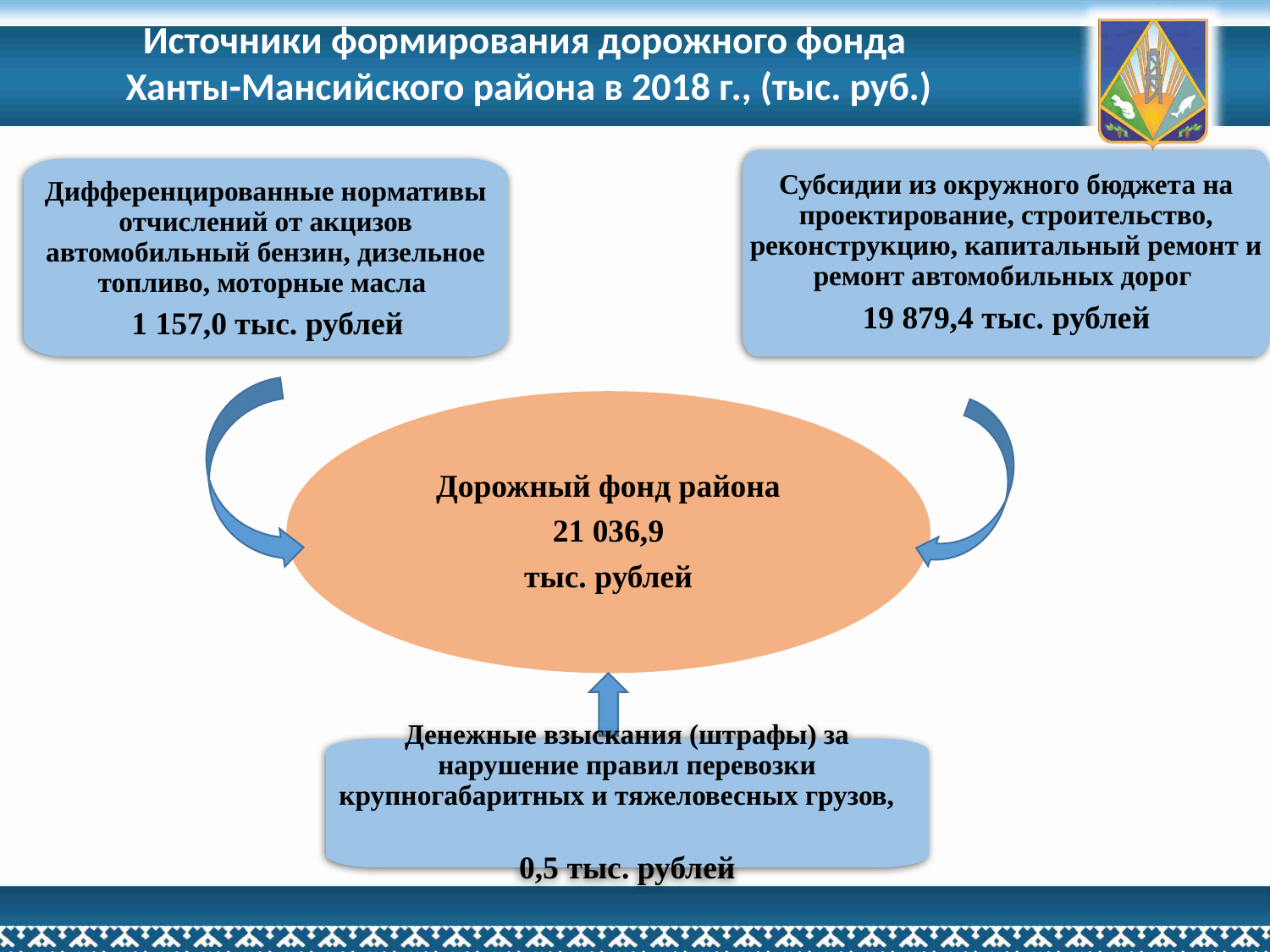

Источники формирования дорожного фонда
Ханты-Мансийского района в 2018 г., (тыс. руб.)

Субсидии из окружного бюджета на проектирование, строительство, реконструкцию, капитальный ремонт и ремонт автомобильных дорог
19 879,4 тыс. рублей

Дифференцированные нормативы отчислений от акцизов автомобильный бензин, дизельное топливо, моторные масла

1 157,0 тыс. рублей
Дорожный фонд района
21 036,9
тыс. рублей

Денежные взыскания (штрафы) за нарушение правил перевозки крупногабаритных и тяжеловесных грузов,
0,5 тыс. рублей